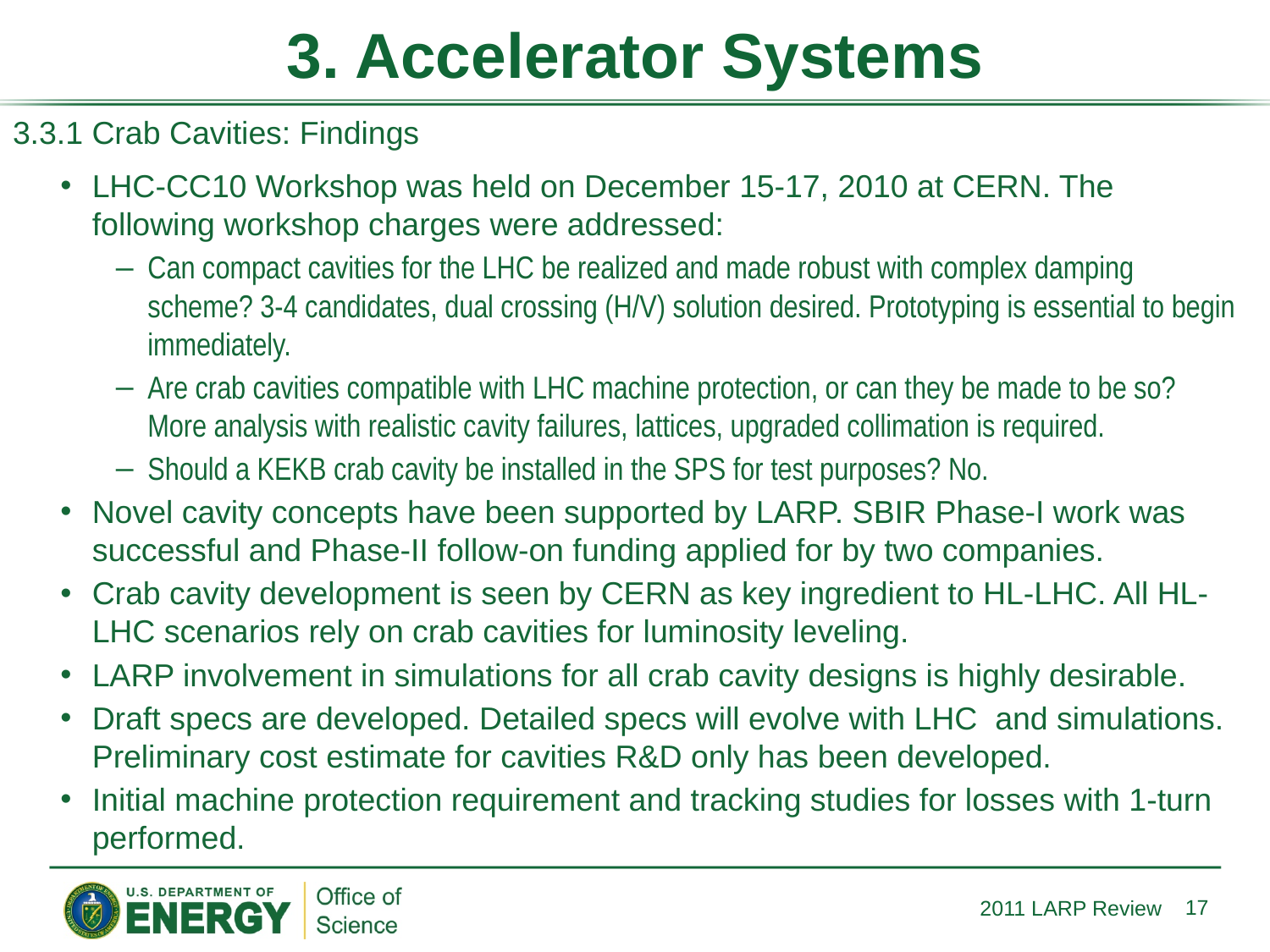

# 3. Accelerator Systems
3.3.1 Crab Cavities: Findings
LHC-CC10 Workshop was held on December 15-17, 2010 at CERN. The following workshop charges were addressed:
Can compact cavities for the LHC be realized and made robust with complex damping scheme? 3-4 candidates, dual crossing (H/V) solution desired. Prototyping is essential to begin immediately.
Are crab cavities compatible with LHC machine protection, or can they be made to be so? More analysis with realistic cavity failures, lattices, upgraded collimation is required.
Should a KEKB crab cavity be installed in the SPS for test purposes? No.
Novel cavity concepts have been supported by LARP. SBIR Phase-I work was successful and Phase-II follow-on funding applied for by two companies.
Crab cavity development is seen by CERN as key ingredient to HL-LHC. All HL-LHC scenarios rely on crab cavities for luminosity leveling.
LARP involvement in simulations for all crab cavity designs is highly desirable.
Draft specs are developed. Detailed specs will evolve with LHC  and simulations. Preliminary cost estimate for cavities R&D only has been developed.
Initial machine protection requirement and tracking studies for losses with 1-turn performed.
17
2011 LARP Review